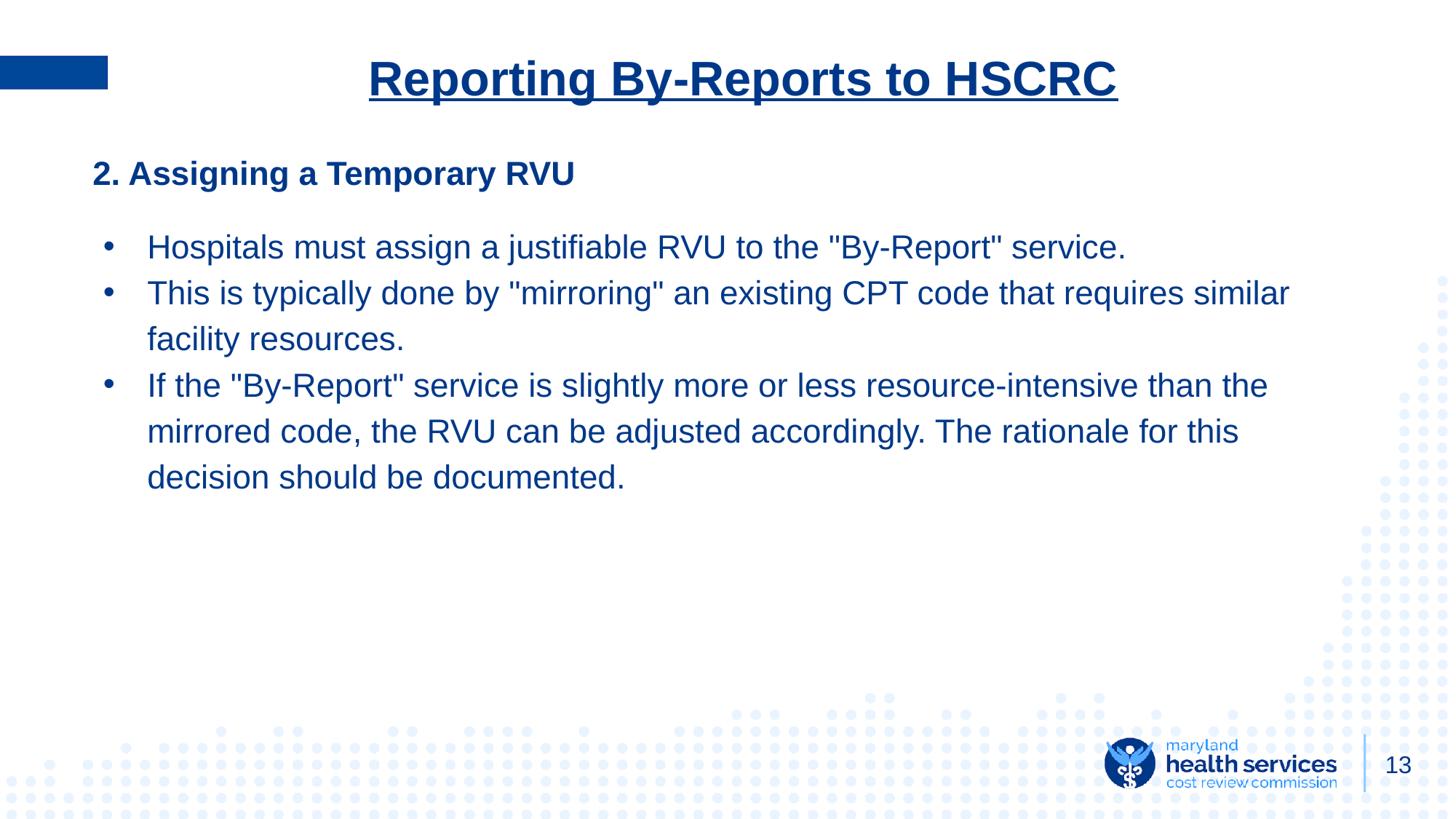

# Reporting By-Reports to HSCRC
2. Assigning a Temporary RVU
Hospitals must assign a justifiable RVU to the "By-Report" service.
This is typically done by "mirroring" an existing CPT code that requires similar facility resources.
If the "By-Report" service is slightly more or less resource-intensive than the mirrored code, the RVU can be adjusted accordingly. The rationale for this decision should be documented.
13